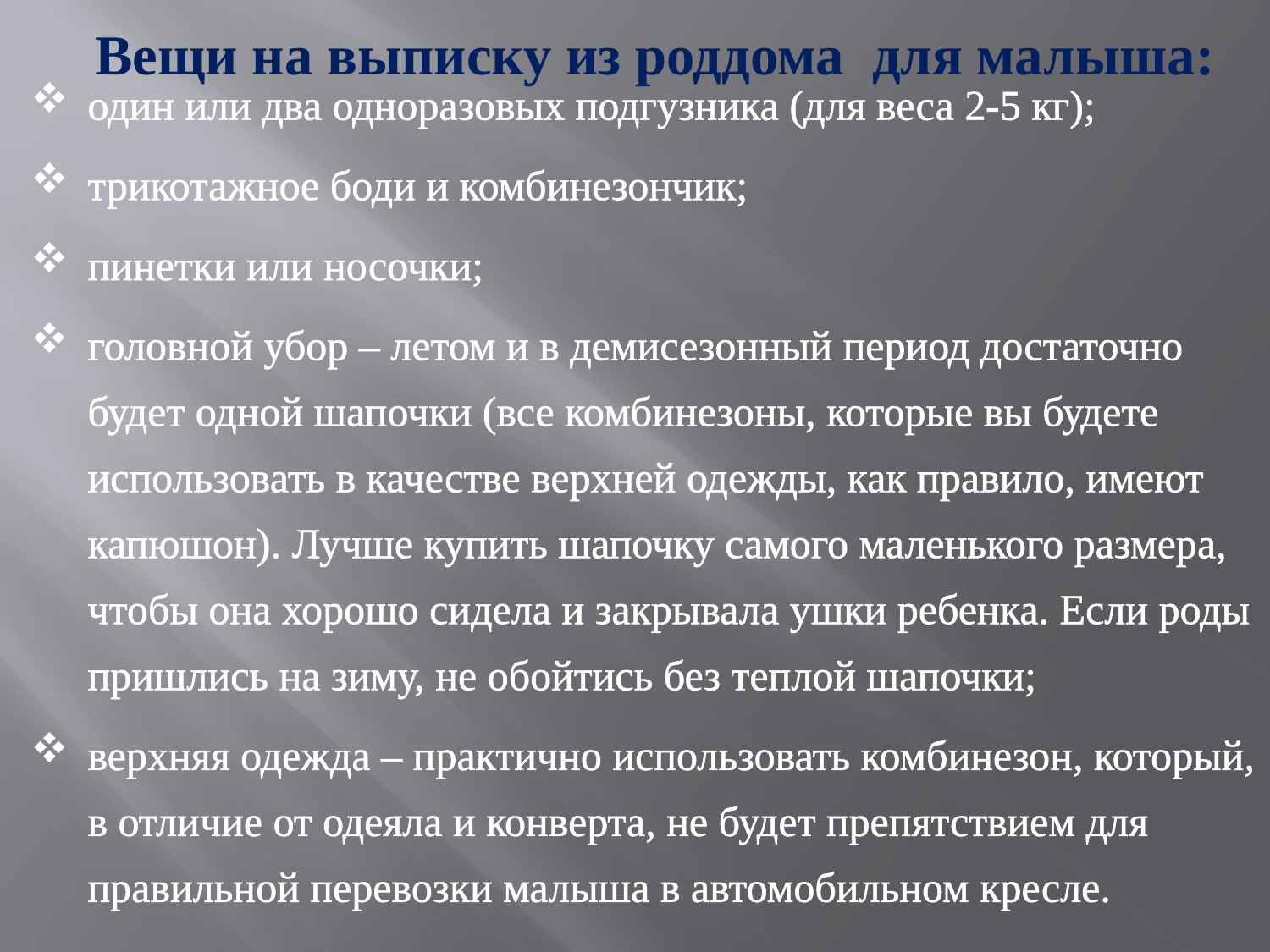

# Вещи на выписку из роддома  для малыша:
один или два одноразовых подгузника (для веса 2-5 кг);
трикотажное боди и комбинезончик;
пинетки или носочки;
головной убор – летом и в демисезонный период достаточно будет одной шапочки (все комбинезоны, которые вы будете использовать в качестве верхней одежды, как правило, имеют капюшон). Лучше купить шапочку самого маленького размера, чтобы она хорошо сидела и закрывала ушки ребенка. Если роды пришлись на зиму, не обойтись без теплой шапочки;
верхняя одежда – практично использовать комбинезон, который, в отли­чие от одеяла и конверта, не будет препятствием для правильной перевоз­ки малыша в автомобильном кресле.